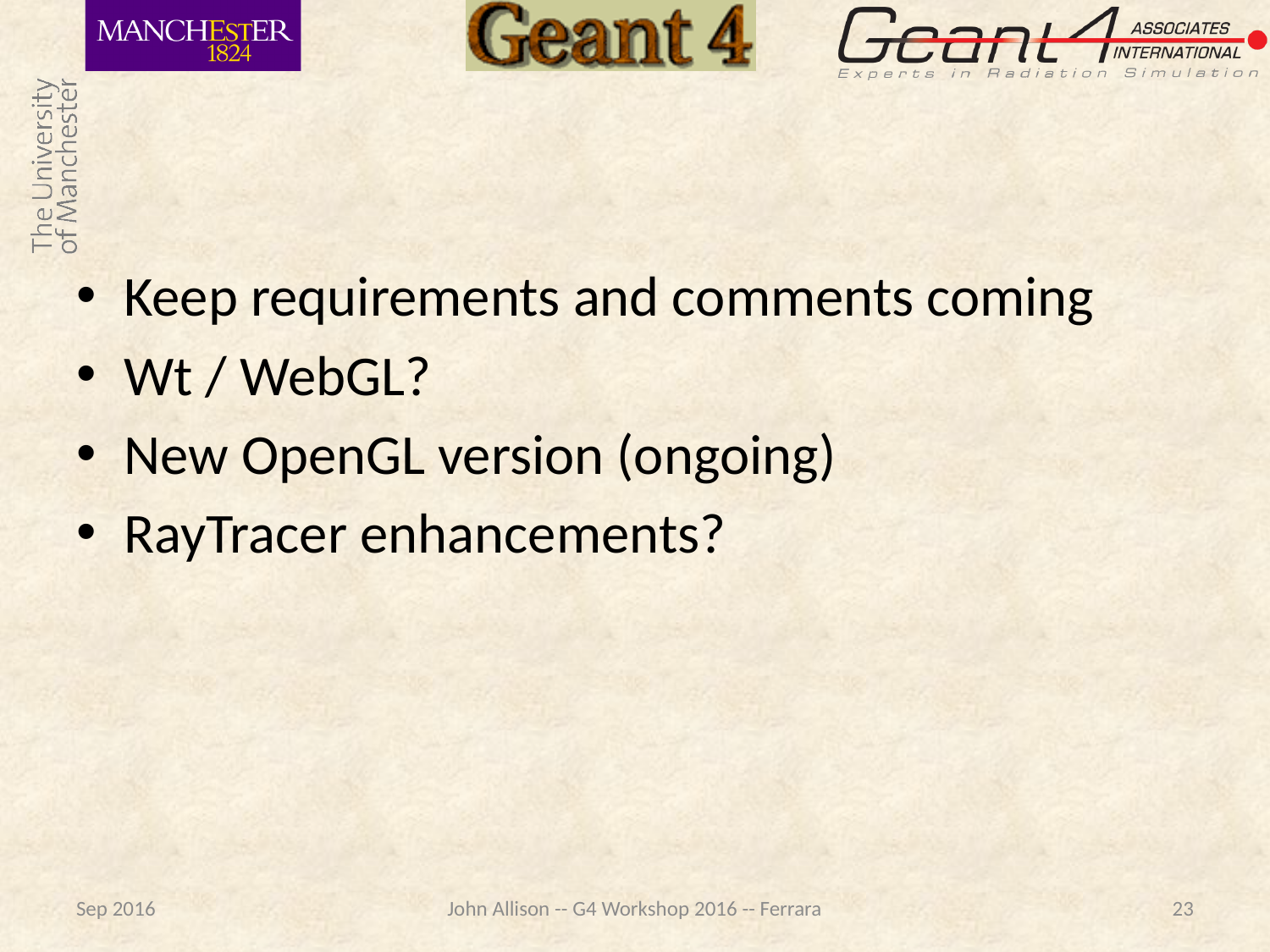

Keep requirements and comments coming
Wt / WebGL?
New OpenGL version (ongoing)
RayTracer enhancements?

Sep 2016
John Allison -- G4 Workshop 2016 -- Ferrara
23